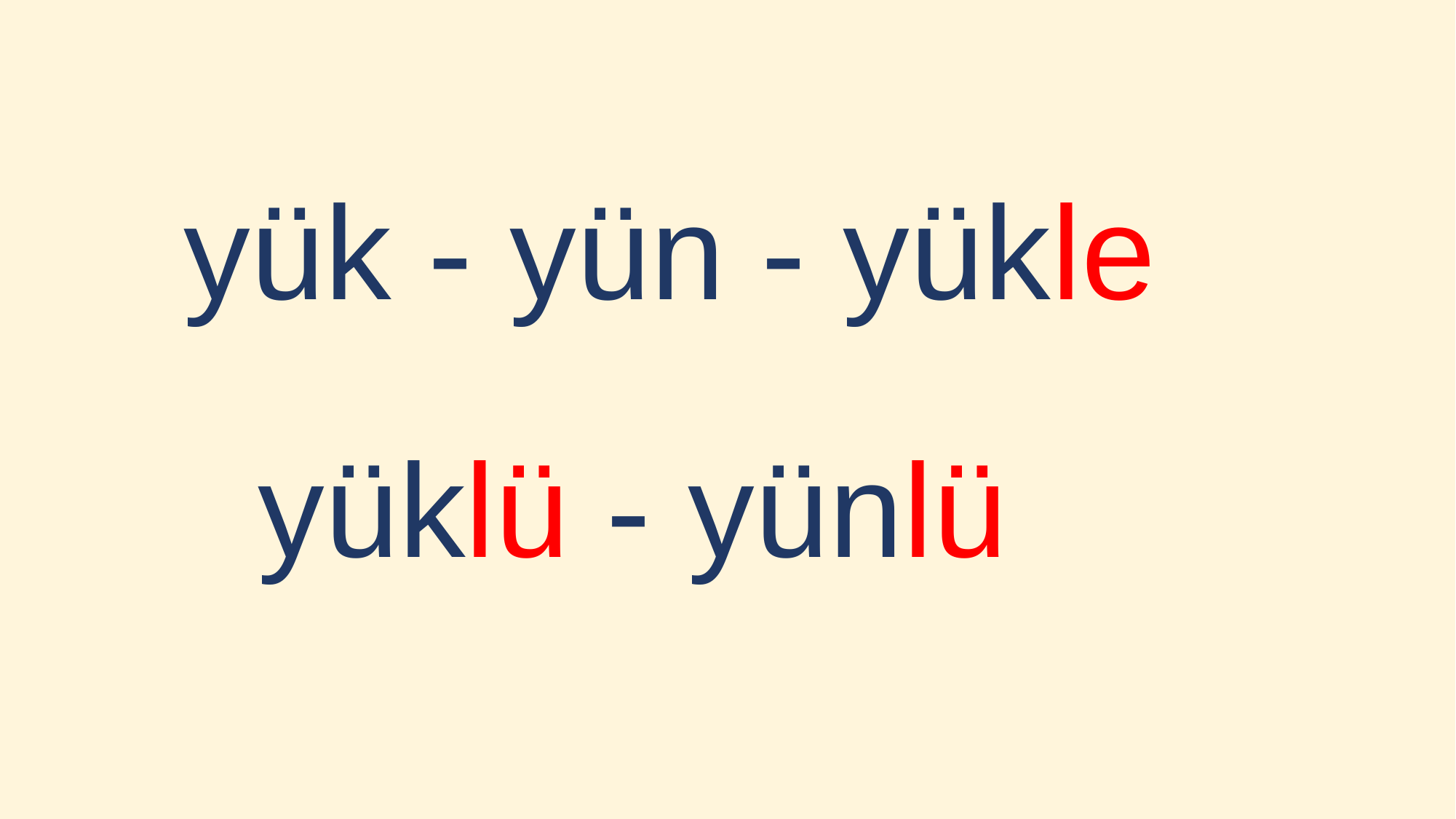

yük - yün - yükle

    yüklü - yünlü